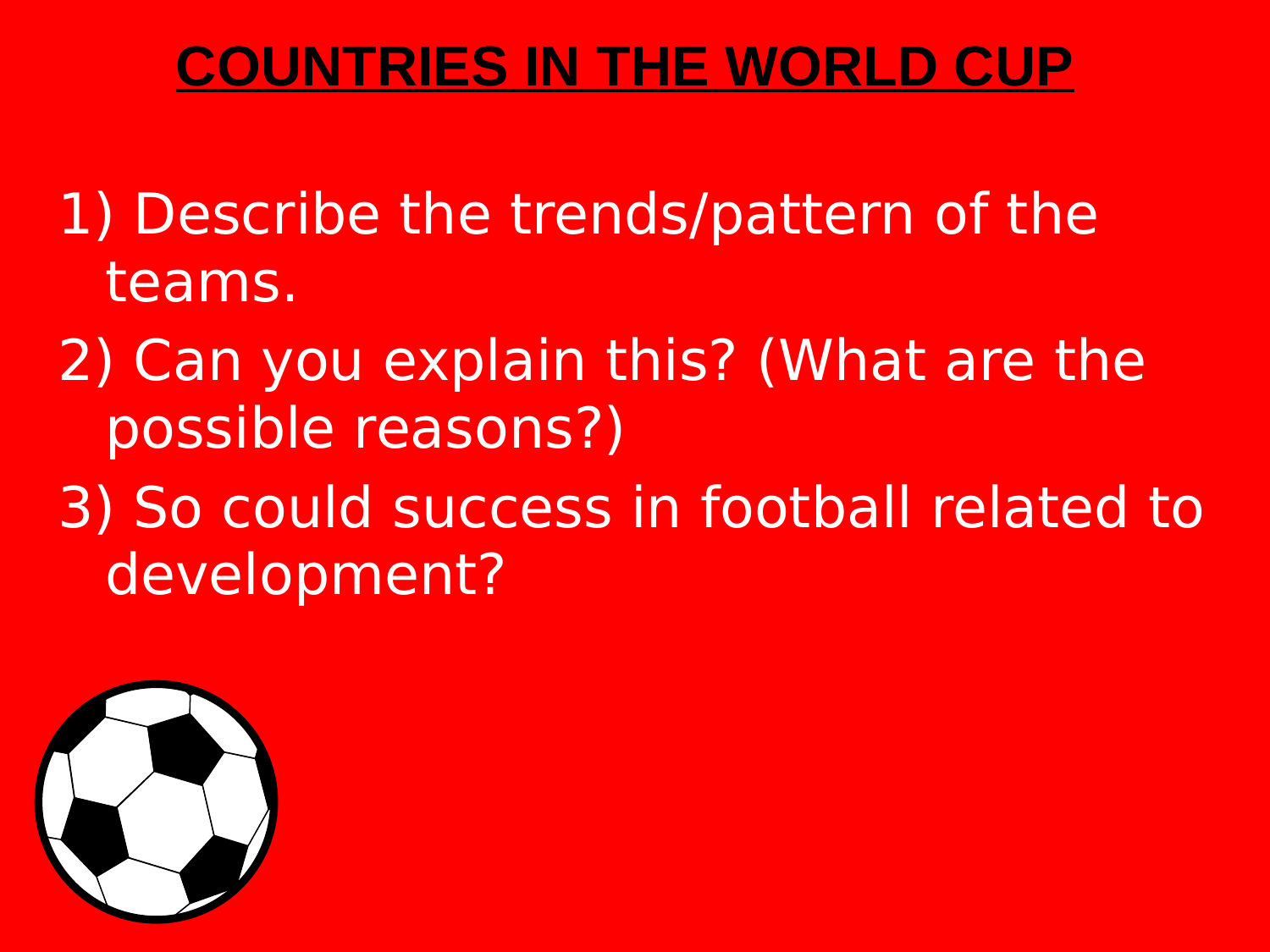

COUNTRIES IN THE WORLD CUP
1) Describe the trends/pattern of the teams.
2) Can you explain this? (What are the possible reasons?)
3) So could success in football related to development?